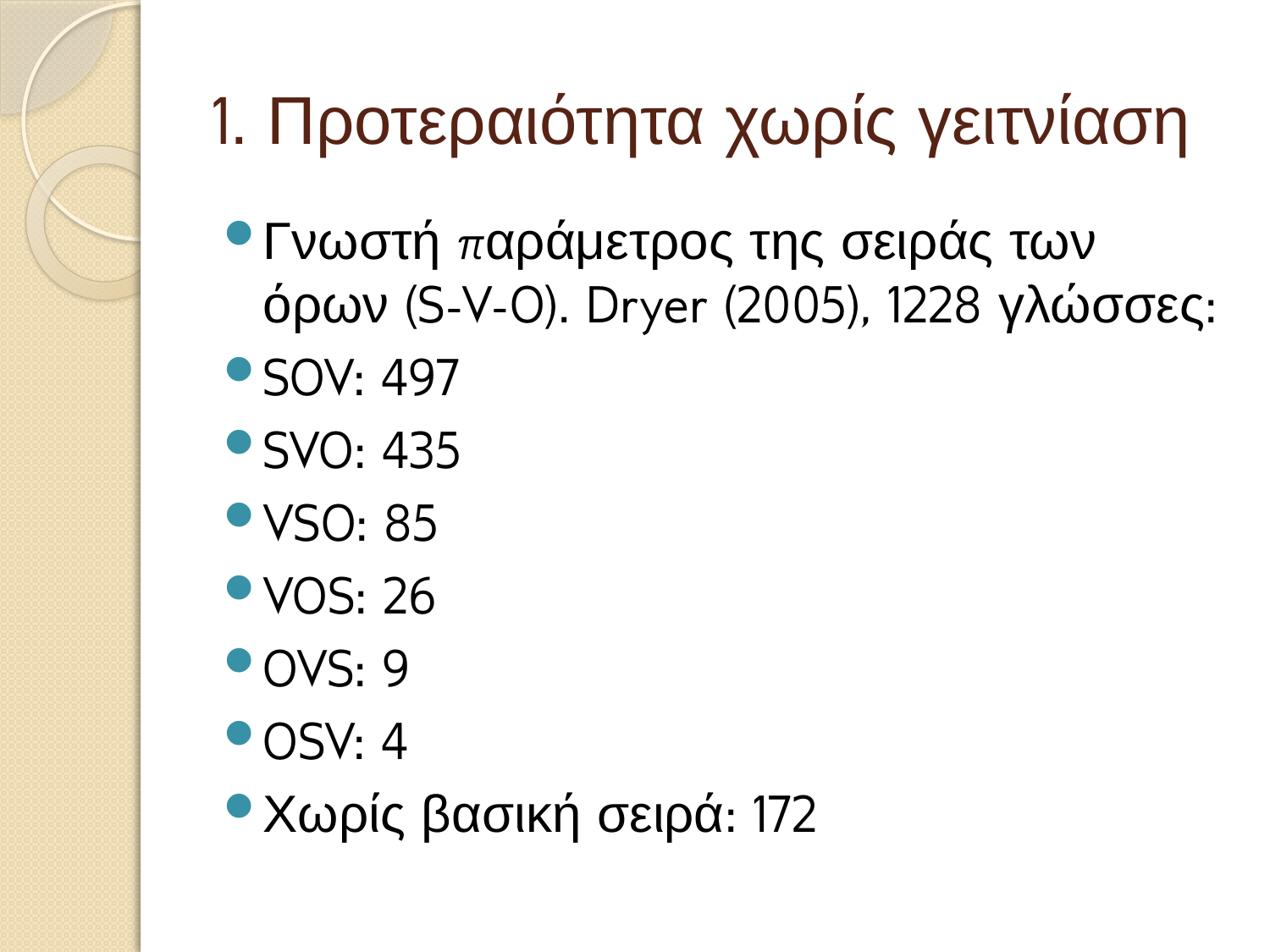

# 1. Προτεραιότητα χωρίς γειτνίαση
Γνωστή παράμετρος της σειράς των όρων (S-V-O). Dryer (2005), 1228 γλώσσες:
SOV: 497
SVO: 435
VSO: 85
VOS: 26
OVS: 9
OSV: 4
Χωρίς βασική σειρά: 172